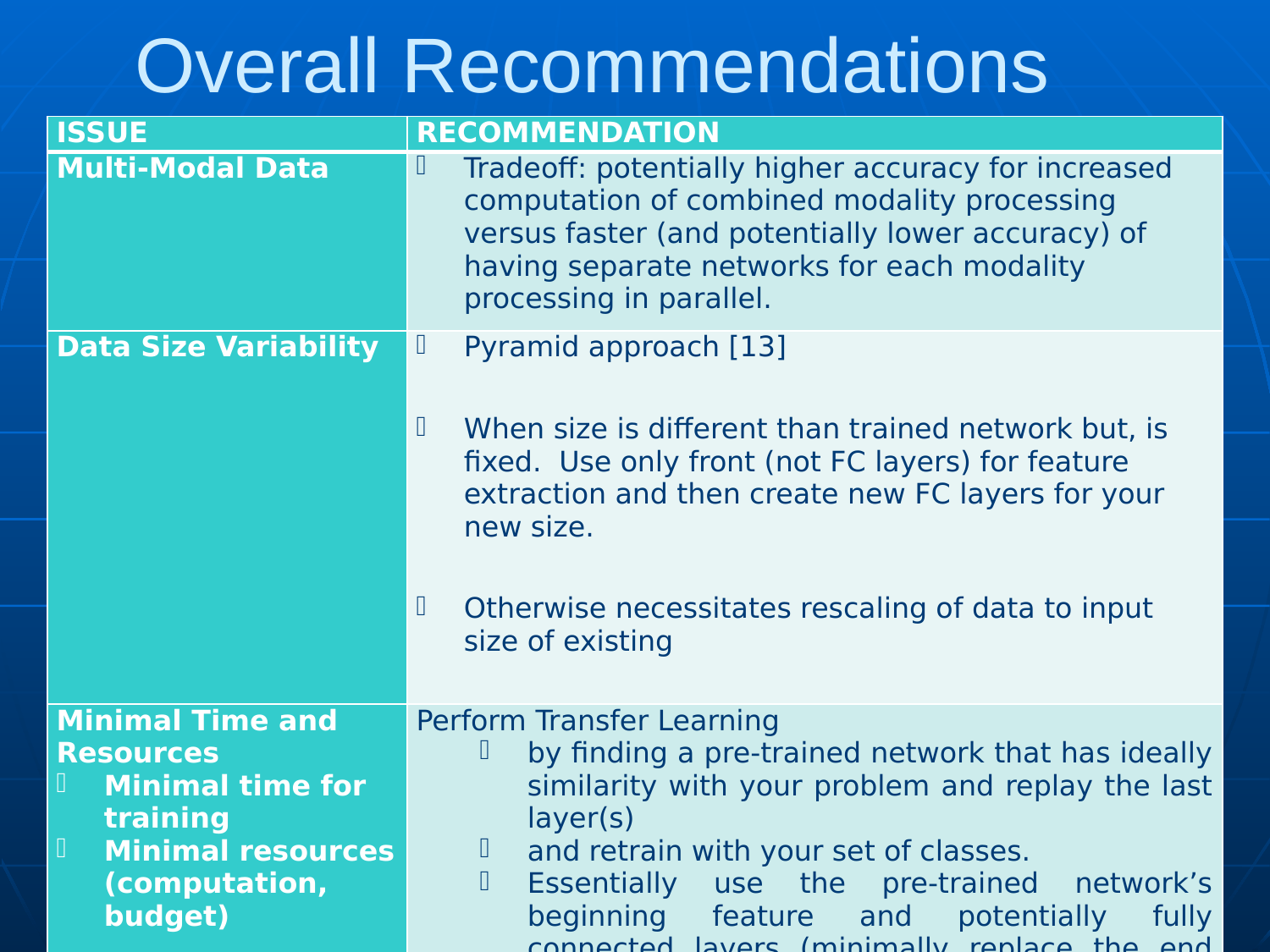

# Overall Recommendations
| ISSUE | RECOMMENDATION |
| --- | --- |
| Multi-Modal Data | Tradeoff: potentially higher accuracy for increased computation of combined modality processing versus faster (and potentially lower accuracy) of having separate networks for each modality processing in parallel. |
| Data Size Variability | Pyramid approach [13] When size is different than trained network but, is fixed. Use only front (not FC layers) for feature extraction and then create new FC layers for your new size. Otherwise necessitates rescaling of data to input size of existing |
| Minimal Time and Resources Minimal time for training Minimal resources (computation, budget) | Perform Transfer Learning by finding a pre-trained network that has ideally similarity with your problem and replay the last layer(s) and retrain with your set of classes. Essentially use the pre-trained network’s beginning feature and potentially fully connected layers (minimally replace the end layer) |